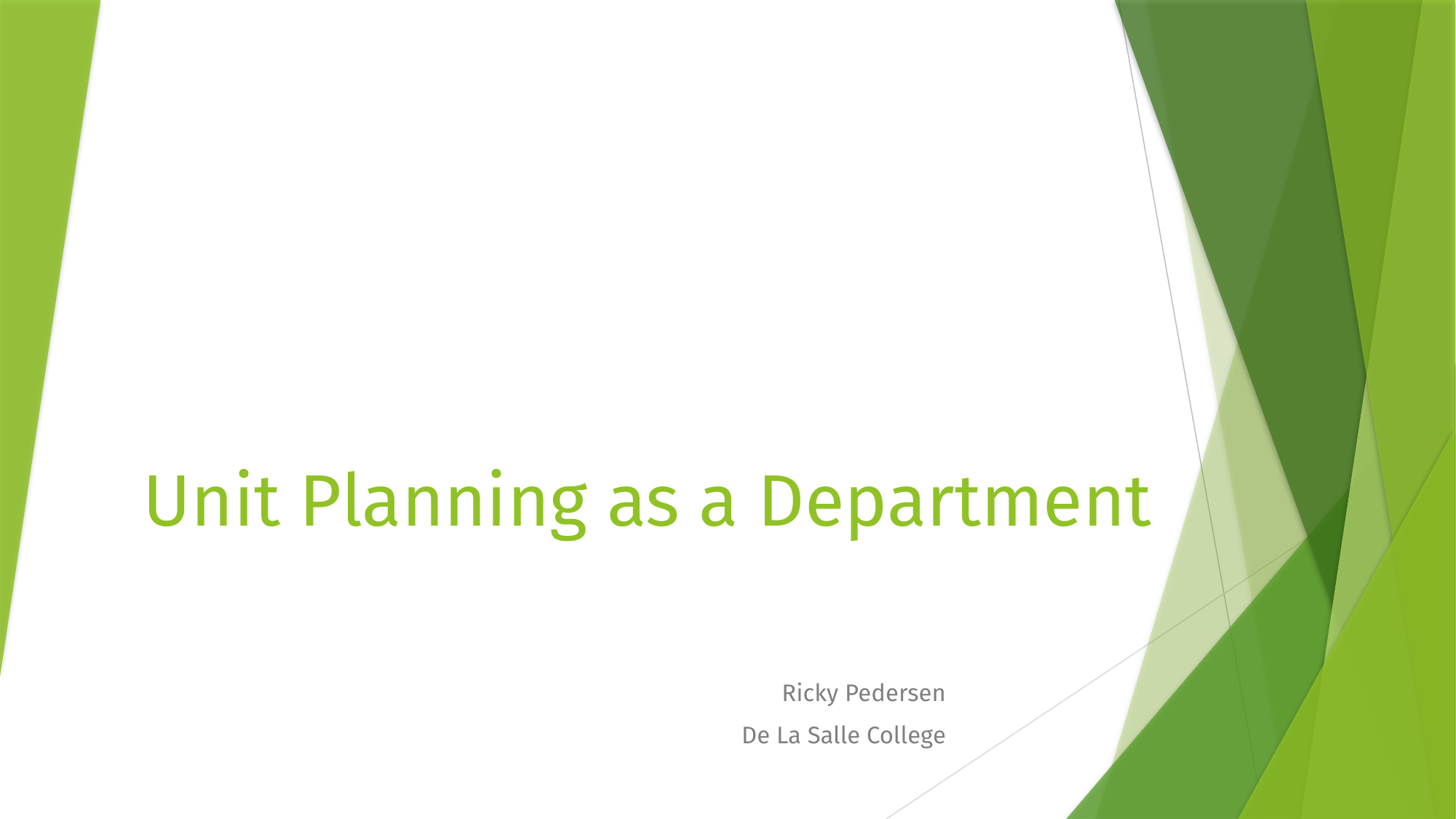

# Unit Planning as a Department

Ricky Pedersen
De La Salle College